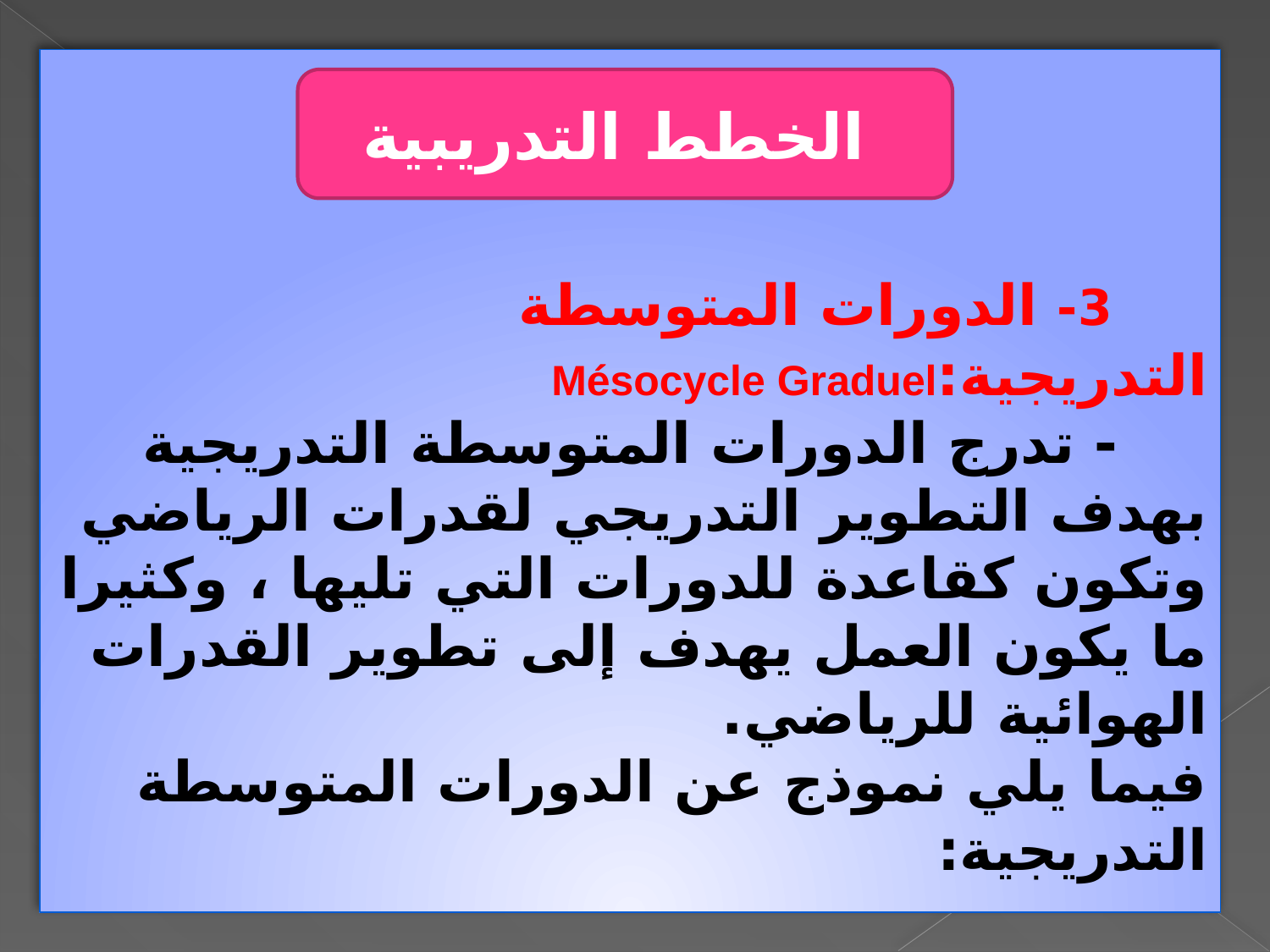

3- الدورات المتوسطة التدريجية:Mésocycle Graduel
      - تدرج الدورات المتوسطة التدريجية بهدف التطوير التدريجي لقدرات الرياضي وتكون كقاعدة للدورات التي تليها ، وكثيرا ما يكون العمل يهدف إلى تطوير القدرات الهوائية للرياضي.
فيما يلي نموذج عن الدورات المتوسطة التدريجية:
الخطط التدريبية